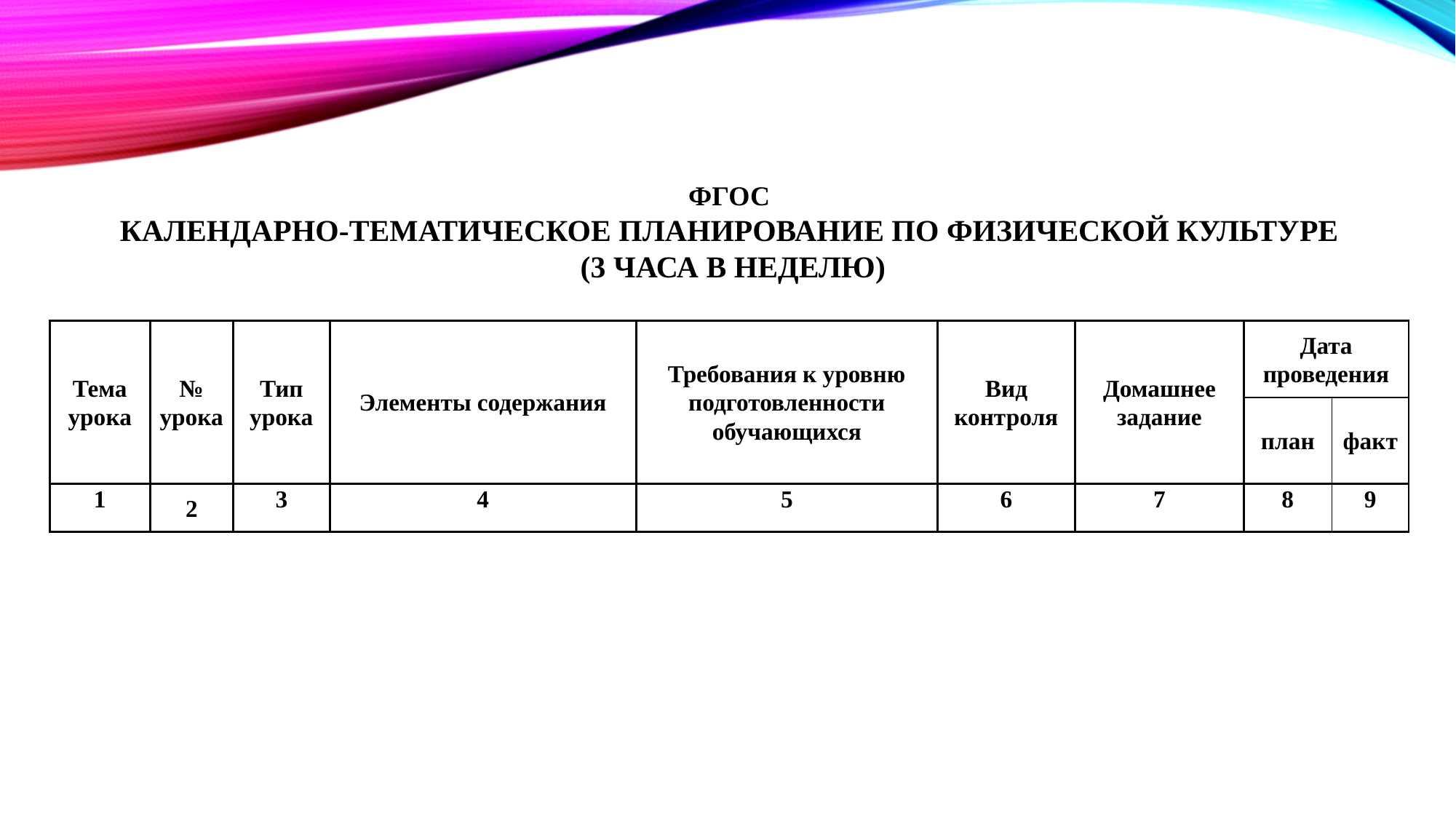

ФГОС
КАЛЕНДАРНО-ТЕМАТИЧЕСКОЕ ПЛАНИРОВАНИЕ ПО ФИЗИЧЕСКОЙ КУЛЬТУРЕ
 (3 ЧАСА В НЕДЕЛЮ)
| Тема урока | № урока | Тип урока | Элементы содержания | Требования к уровню подготовленности обучающихся | Вид контроля | Домашнее задание | Дата проведения |  |
| --- | --- | --- | --- | --- | --- | --- | --- | --- |
|  |  |  |  |  |  |  | план | факт |
| 1 | 2 | 3 | 4 | 5 | 6 | 7 | 8 | 9 |